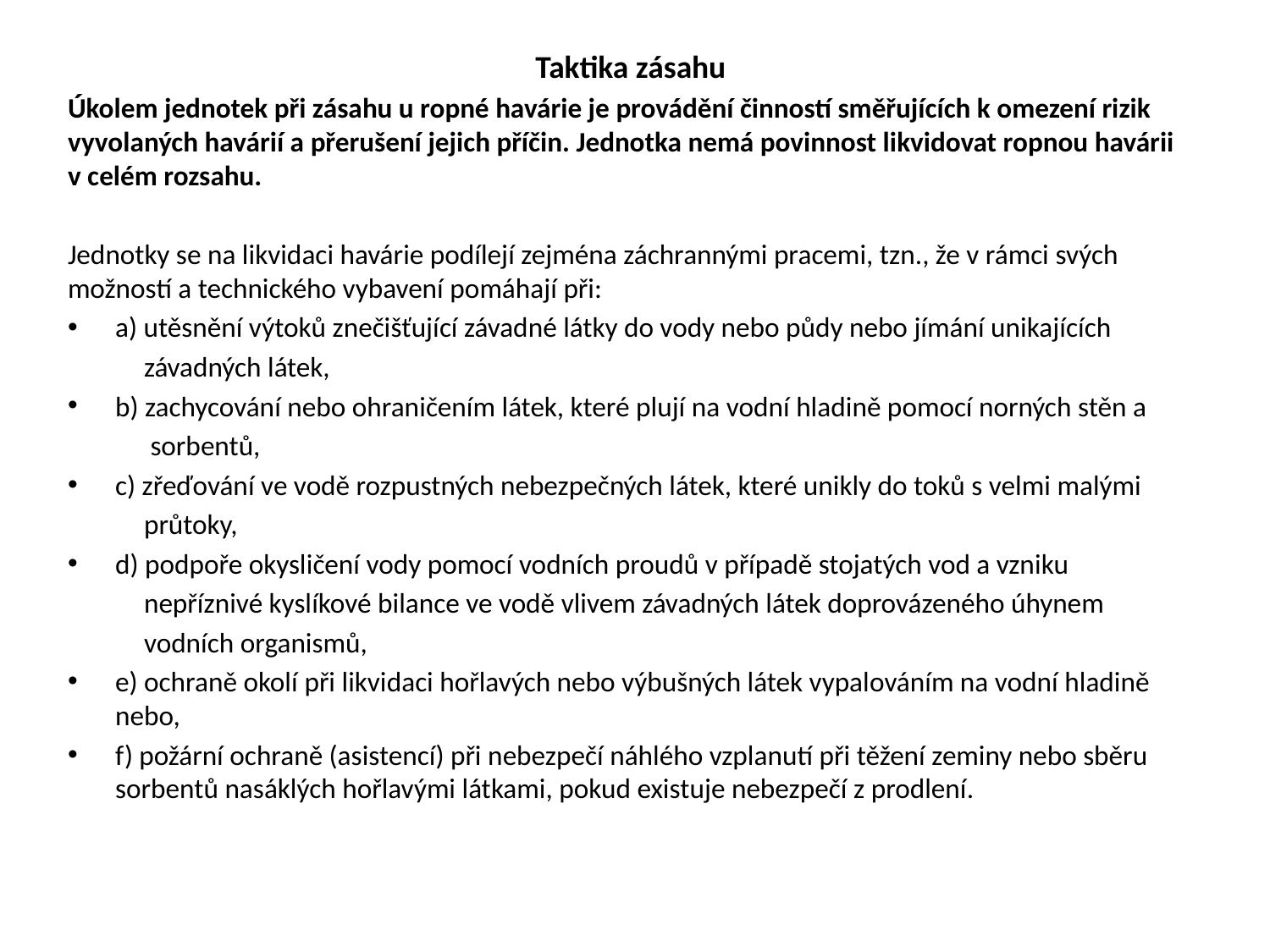

Taktika zásahu
Úkolem jednotek při zásahu u ropné havárie je provádění činností směřujících k omezení rizik vyvolaných havárií a přerušení jejich příčin. Jednotka nemá povinnost likvidovat ropnou havárii v celém rozsahu.

Jednotky se na likvidaci havárie podílejí zejména záchrannými pracemi, tzn., že v rámci svých možností a technického vybavení pomáhají při:
a) utěsnění výtoků znečišťující závadné látky do vody nebo půdy nebo jímání unikajících
            závadných látek,
b) zachycování nebo ohraničením látek, které plují na vodní hladině pomocí norných stěn a
             sorbentů,
c) zřeďování ve vodě rozpustných nebezpečných látek, které unikly do toků s velmi malými
            průtoky,
d) podpoře okysličení vody pomocí vodních proudů v případě stojatých vod a vzniku
            nepříznivé kyslíkové bilance ve vodě vlivem závadných látek doprovázeného úhynem
            vodních organismů,
e) ochraně okolí při likvidaci hořlavých nebo výbušných látek vypalováním na vodní hladině nebo,
f) požární ochraně (asistencí) při nebezpečí náhlého vzplanutí při těžení zeminy nebo sběru sorbentů nasáklých hořlavými látkami, pokud existuje nebezpečí z prodlení.
#